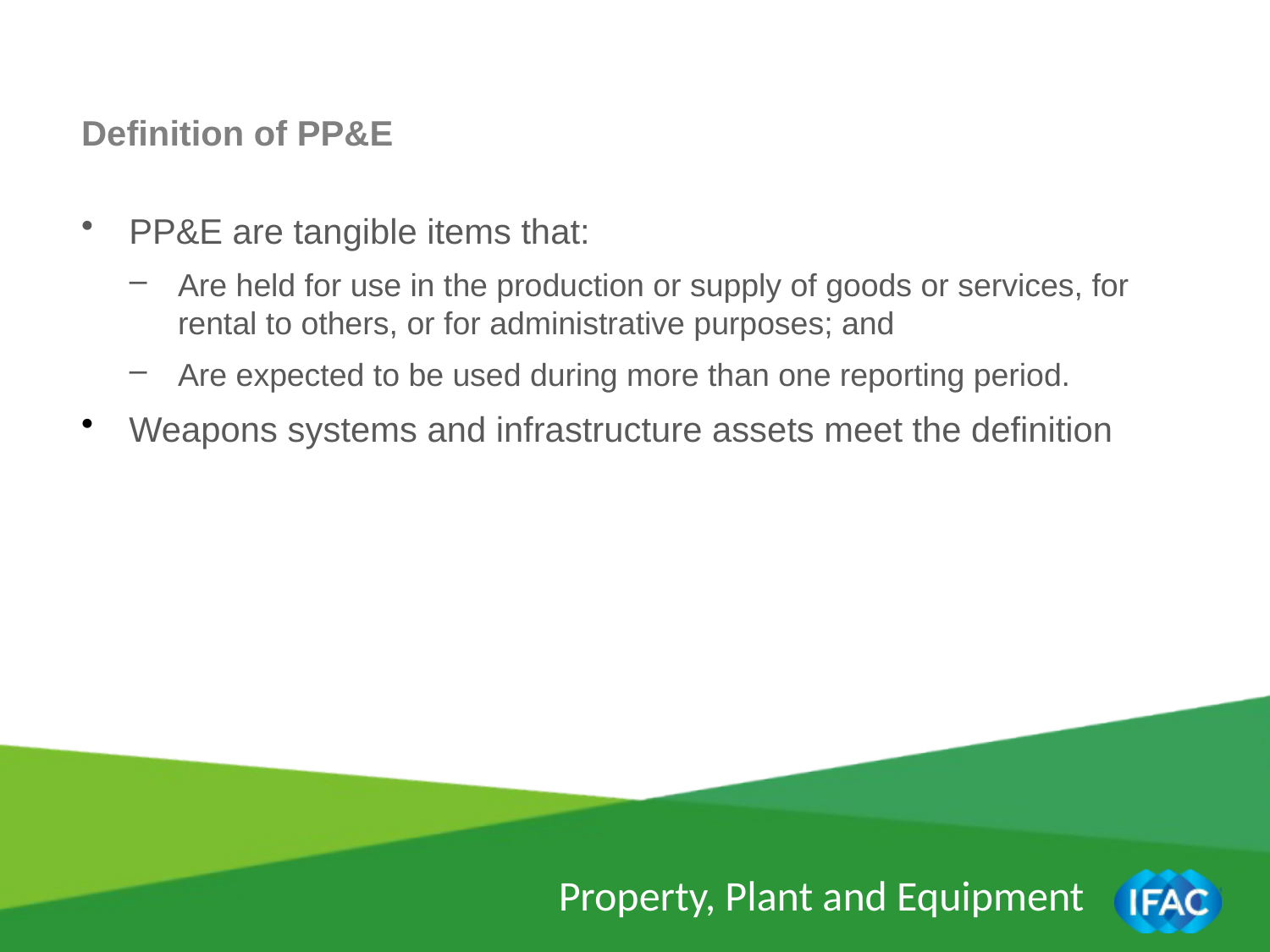

Definition of PP&E

PP&E are tangible items that:
Are held for use in the production or supply of goods or services, for rental to others, or for administrative purposes; and
Are expected to be used during more than one reporting period.
Weapons systems and infrastructure assets meet the definition

Property, Plant and Equipment